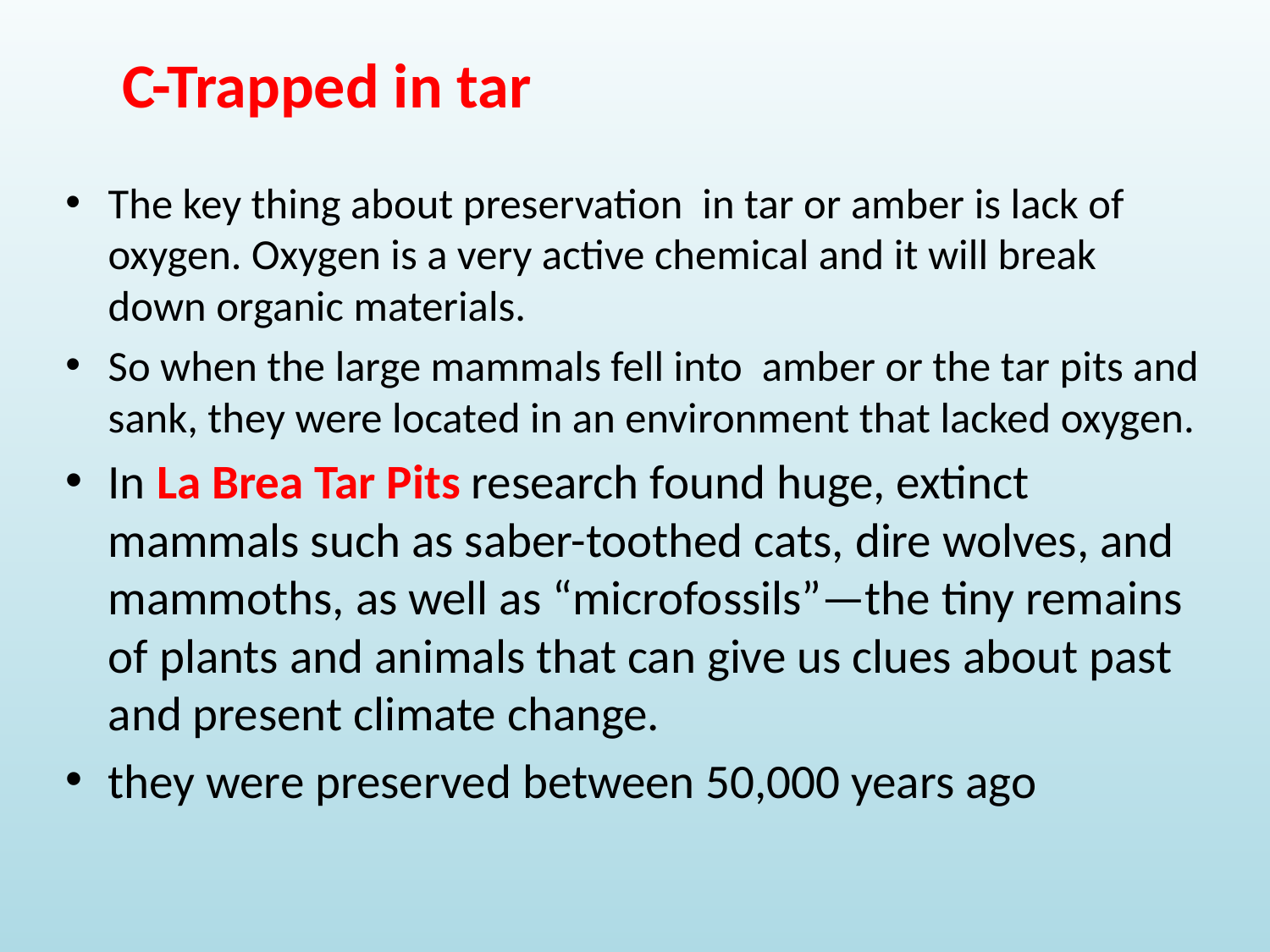

# C-Trapped in tar
The key thing about preservation  in tar or amber is lack of oxygen. Oxygen is a very active chemical and it will break down organic materials.
So when the large mammals fell into  amber or the tar pits and sank, they were located in an environment that lacked oxygen.
In La Brea Tar Pits research found huge, extinct mammals such as saber-toothed cats, dire wolves, and mammoths, as well as “microfossils”—the tiny remains of plants and animals that can give us clues about past and present climate change.
they were preserved between 50,000 years ago